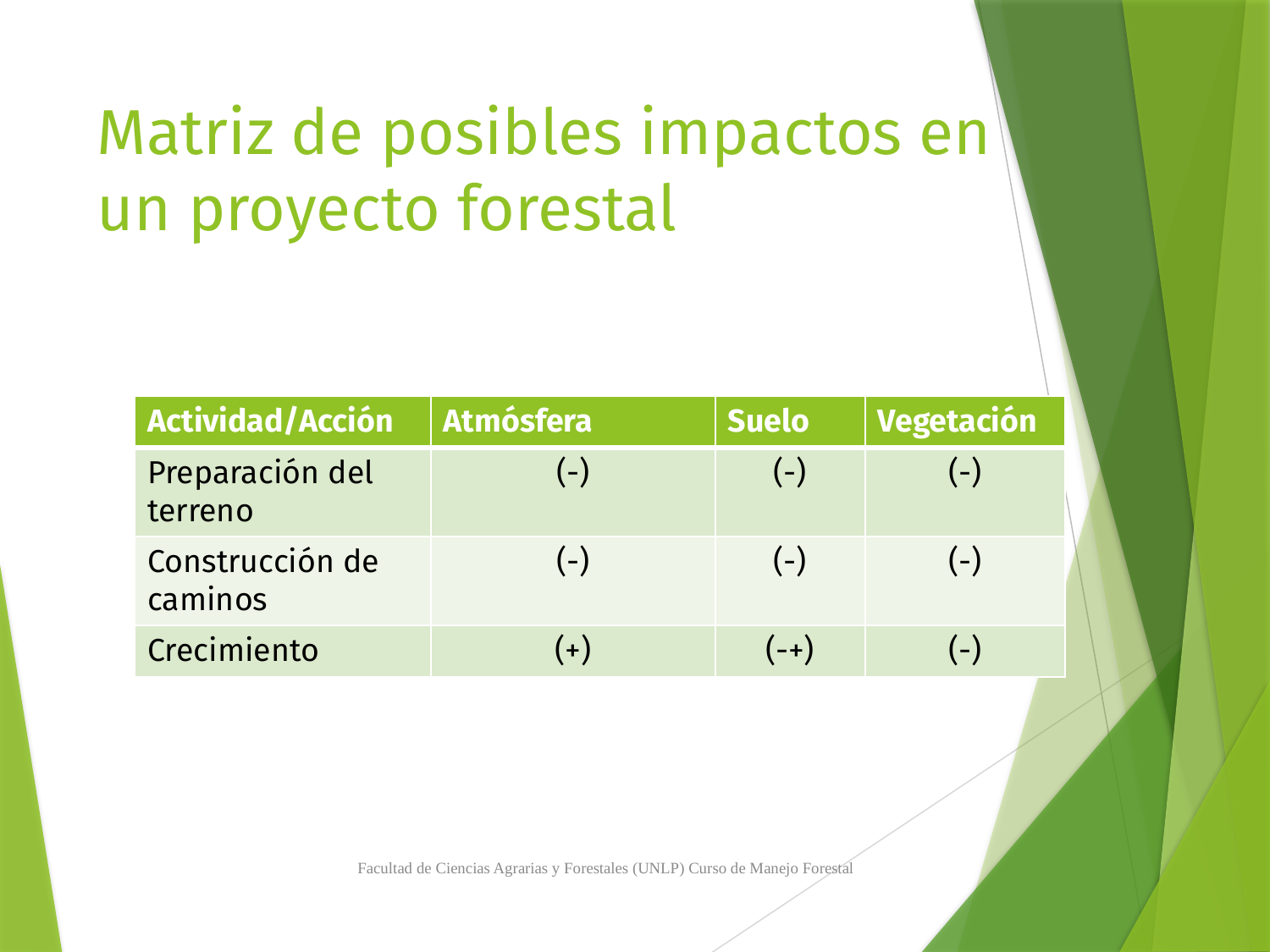

# Matriz de posibles impactos en un proyecto forestal
| Actividad/Acción | Atmósfera | Suelo | Vegetación |
| --- | --- | --- | --- |
| Preparación del terreno | (-) | (-) | (-) |
| Construcción de caminos | (-) | (-) | (-) |
| Crecimiento | (+) | (-+) | (-) |
Facultad de Ciencias Agrarias y Forestales (UNLP) Curso de Manejo Forestal